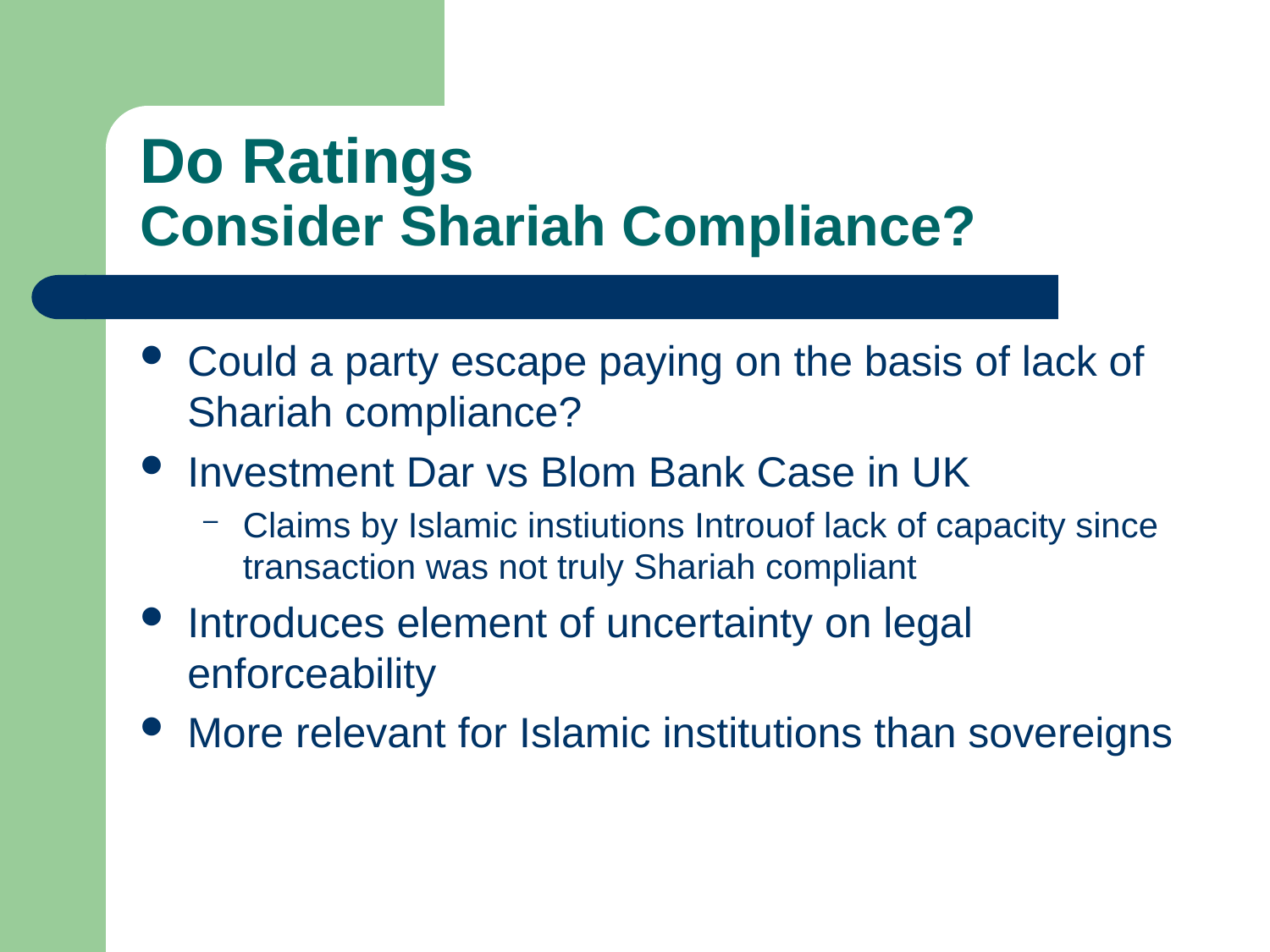

# Do Ratings Consider Shariah Compliance?
Could a party escape paying on the basis of lack of Shariah compliance?
Investment Dar vs Blom Bank Case in UK
Claims by Islamic instiutions Introuof lack of capacity since transaction was not truly Shariah compliant
Introduces element of uncertainty on legal enforceability
More relevant for Islamic institutions than sovereigns